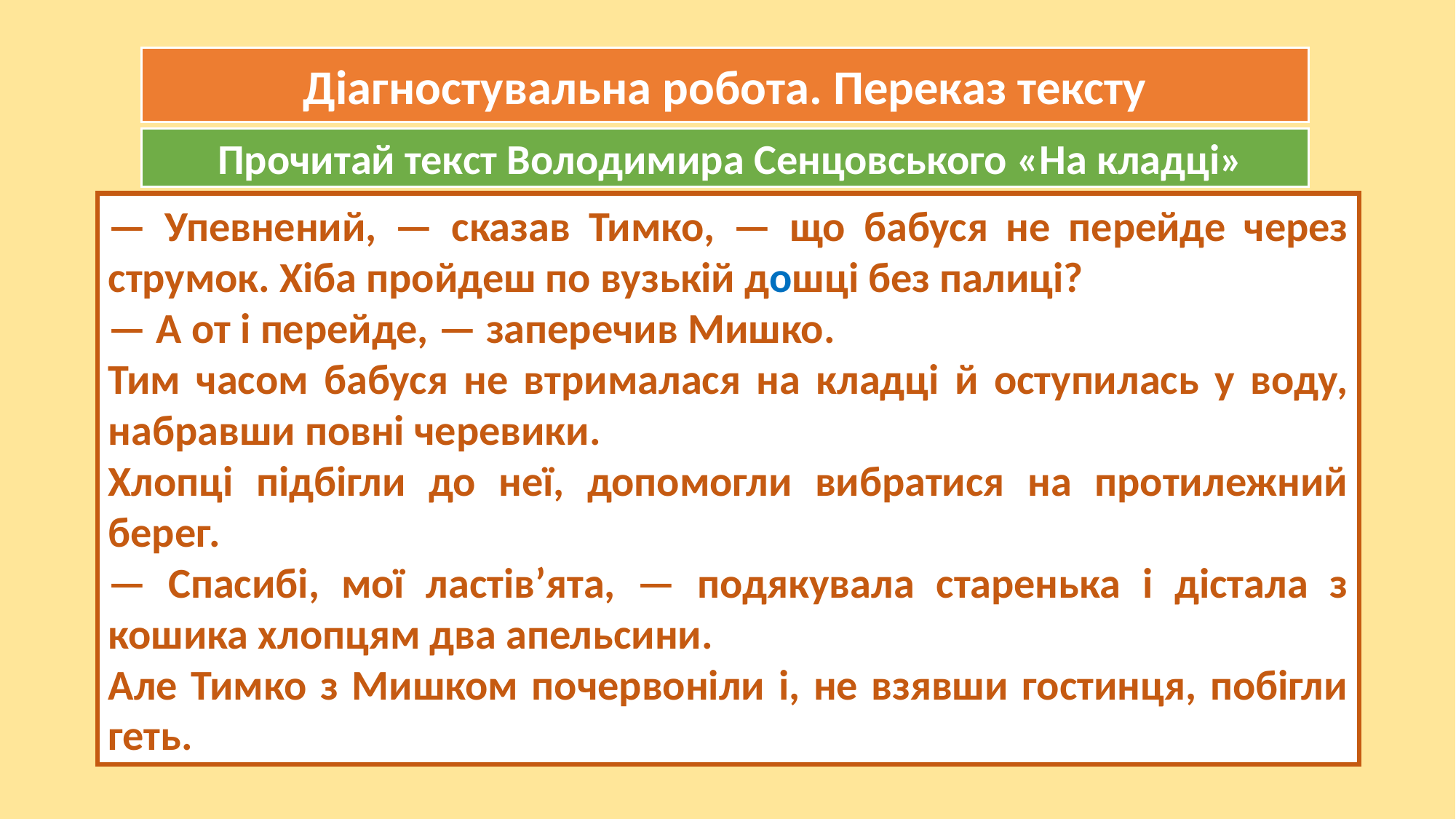

Діагностувальна робота. Переказ тексту
Прочитай текст Володимира Сенцовського «На кладці»
— Упевнений, — сказав Тимко, — що бабуся не перейде через струмок. Хіба пройдеш по вузькій дошці без палиці?
— А от і перейде, — заперечив Мишко.
Тим часом бабуся не втрималася на кладці й оступилась у воду, набравши повні черевики.
Хлопці підбігли до неї, допомогли вибратися на протилежний берег.
— Спасибі, мої ластів’ята, — подякувала старенька і дістала з кошика хлопцям два апельсини.
Але Тимко з Мишком почервоніли і, не взявши гостинця, побігли геть.